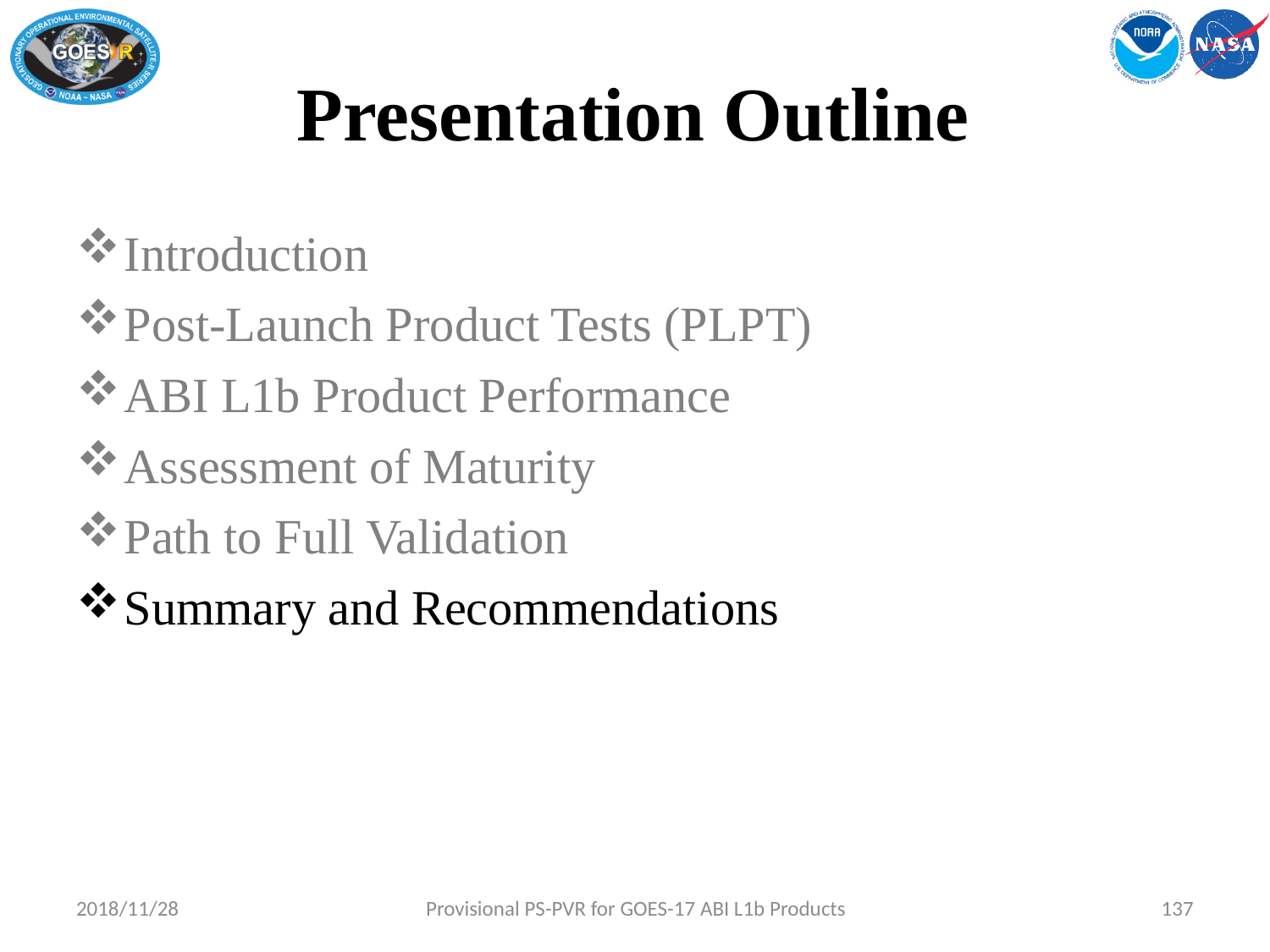

# Presentation Outline
Introduction
Post-Launch Product Tests (PLPT)
ABI L1b Product Performance
Assessment of Maturity
Path to Full Validation
Summary and Recommendations
2018/11/28
Provisional PS-PVR for GOES-17 ABI L1b Products
137